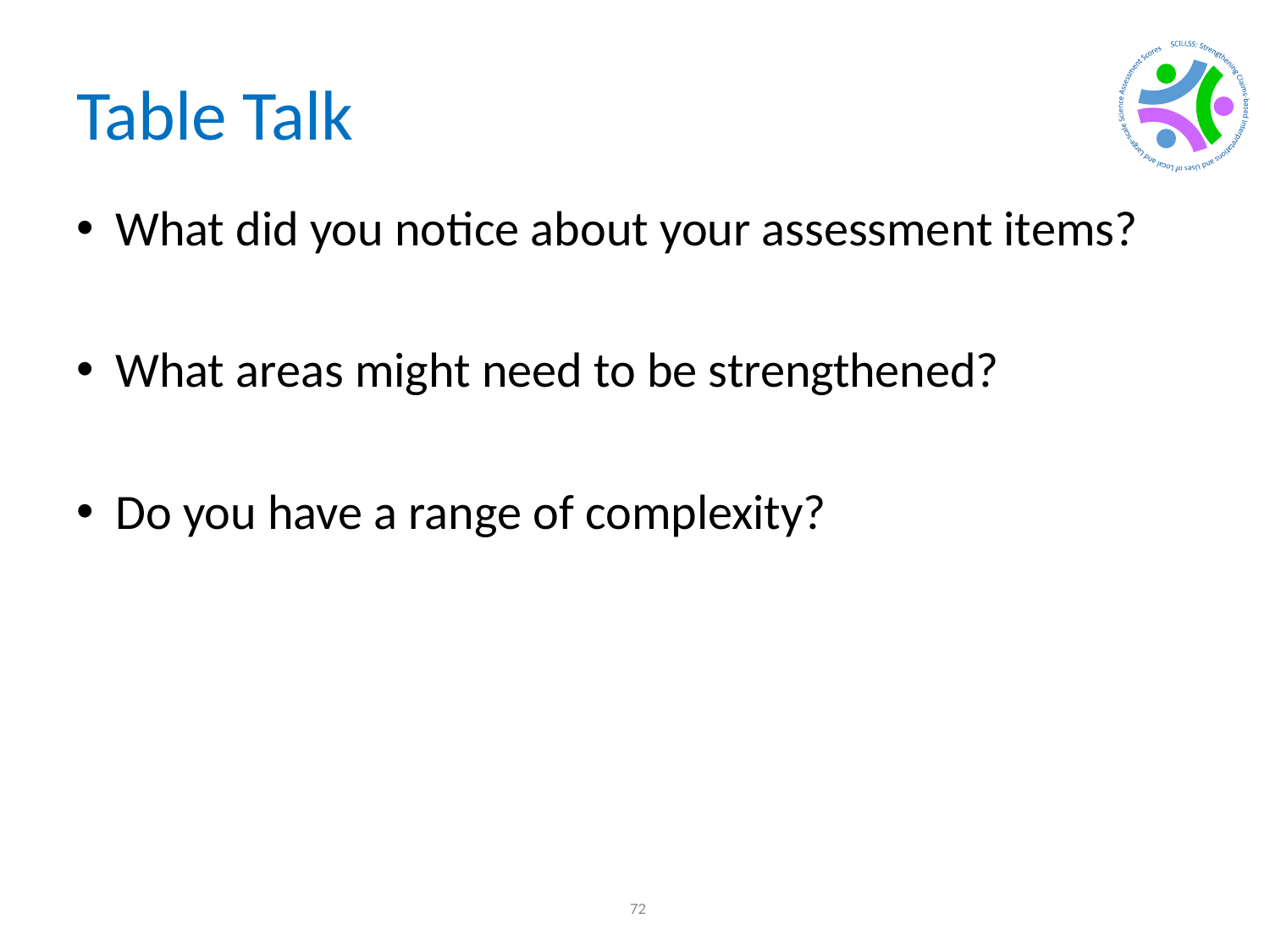

# Table Talk
What did you notice about your assessment items?

What areas might need to be strengthened?

Do you have a range of complexity?